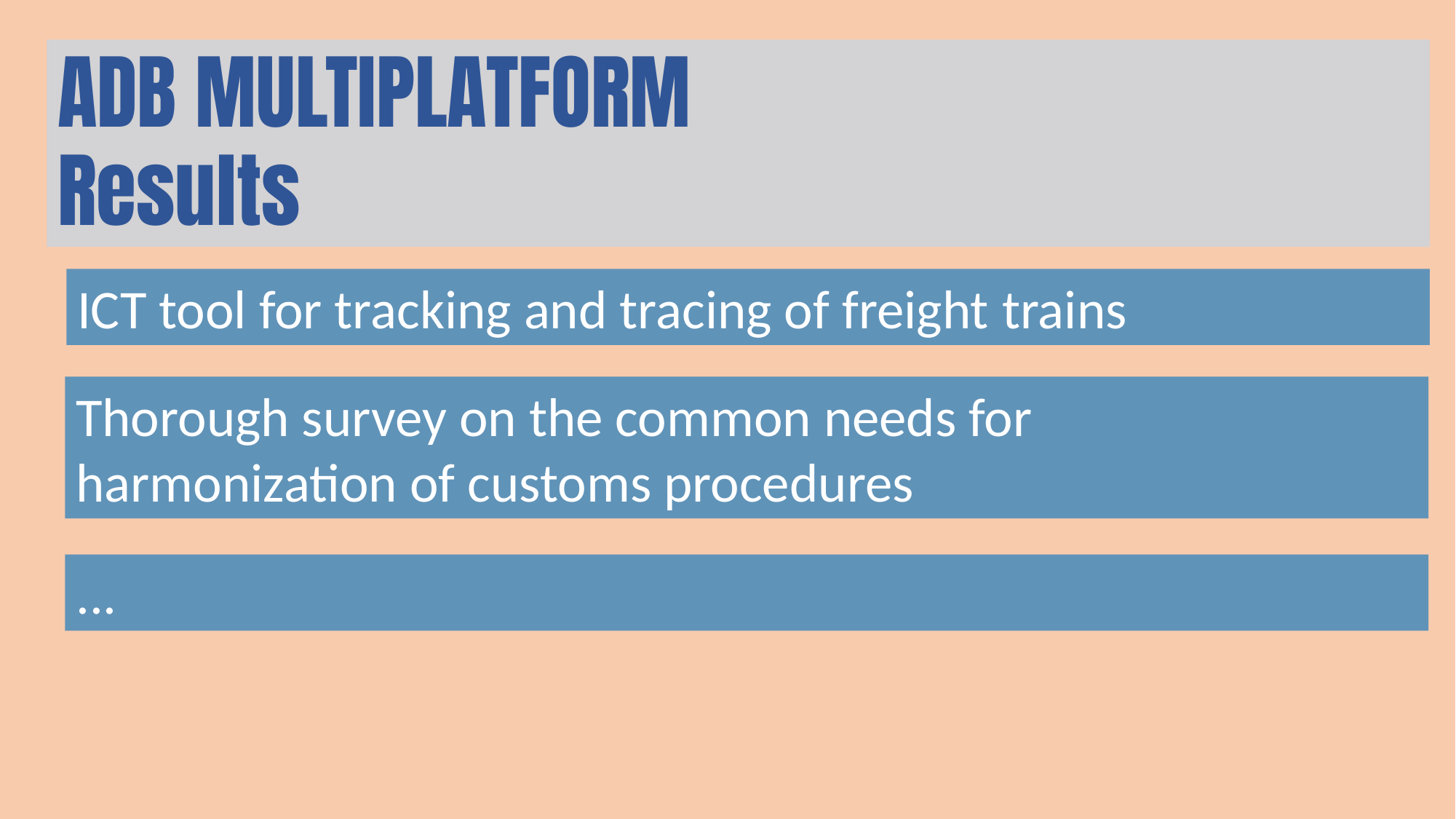

ADB MULTIPLATFORM
Results
ICT tool for tracking and tracing of freight trains
Thorough survey on the common needs for
harmonization of customs procedures
...